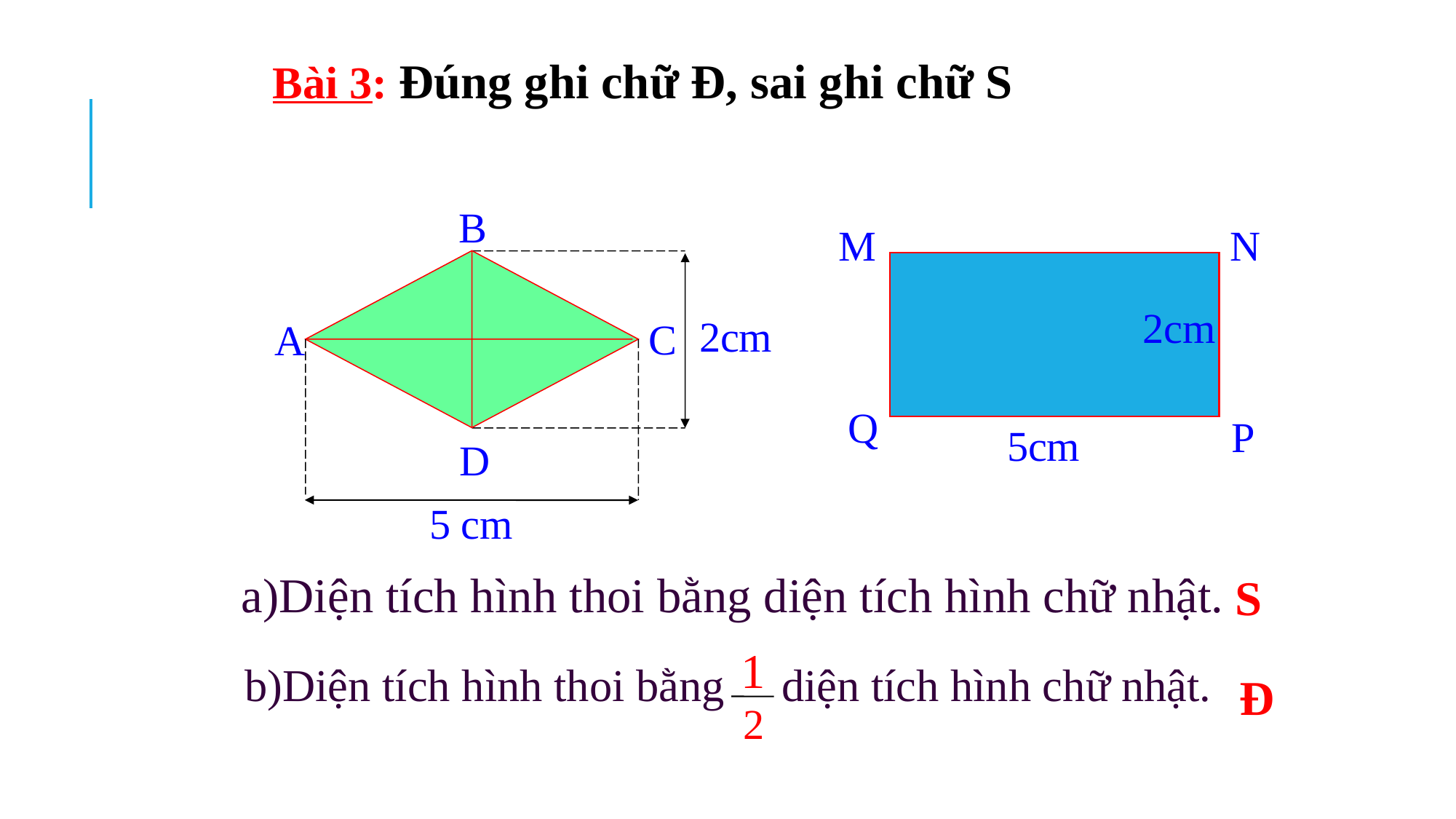

Bài 3: Đúng ghi chữ Đ, sai ghi chữ S
B

C
A

D
5 cm

2cm
M
N

2cm
Q
P
 5cm
a)Diện tích hình thoi bằng diện tích hình chữ nhật.
S
1
2

b)Diện tích hình thoi bằng     diện tích hình chữ nhật.
Đ